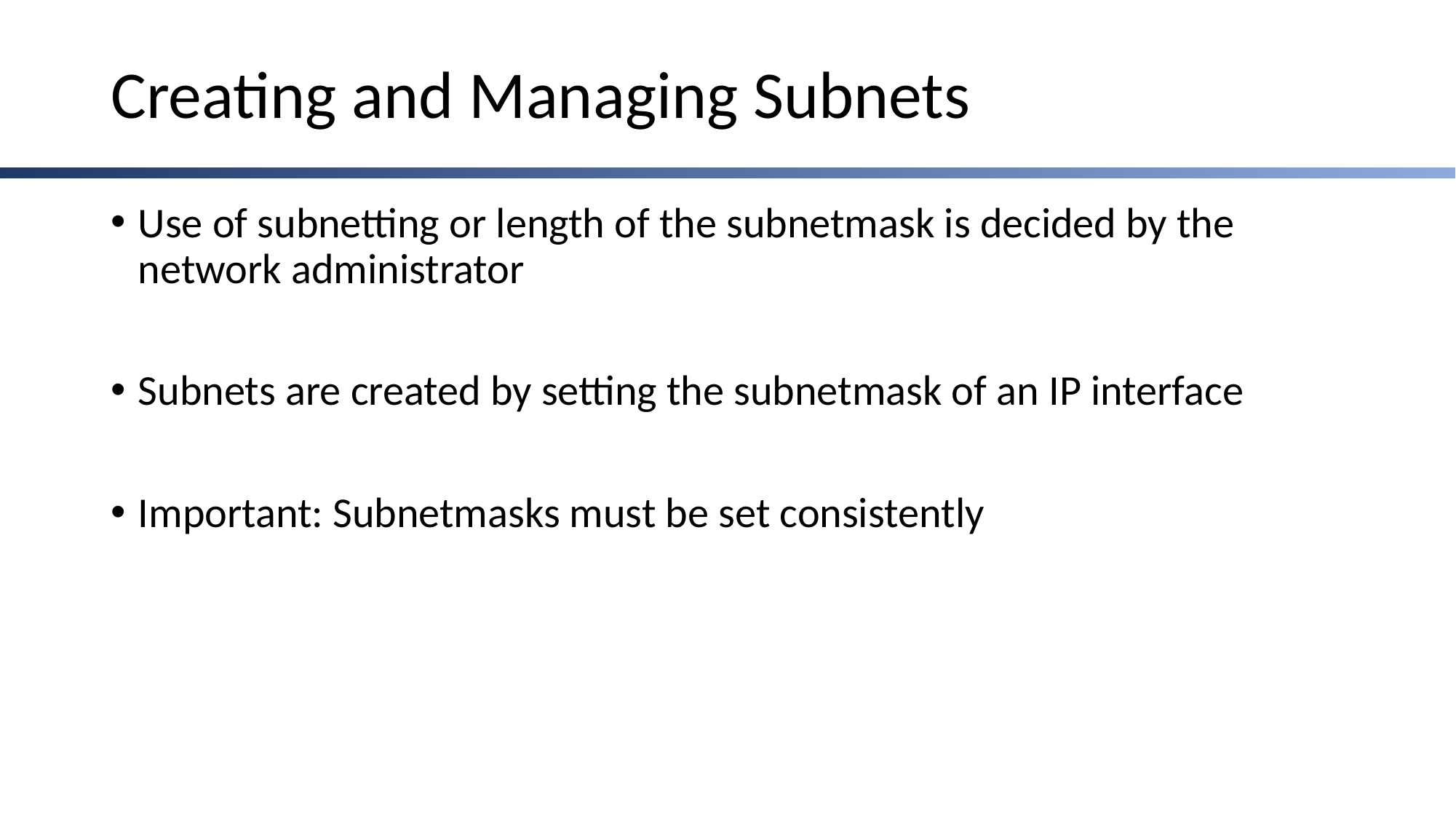

# Creating and Managing Subnets
Use of subnetting or length of the subnetmask is decided by the network administrator

Subnets are created by setting the subnetmask of an IP interface

Important: Subnetmasks must be set consistently